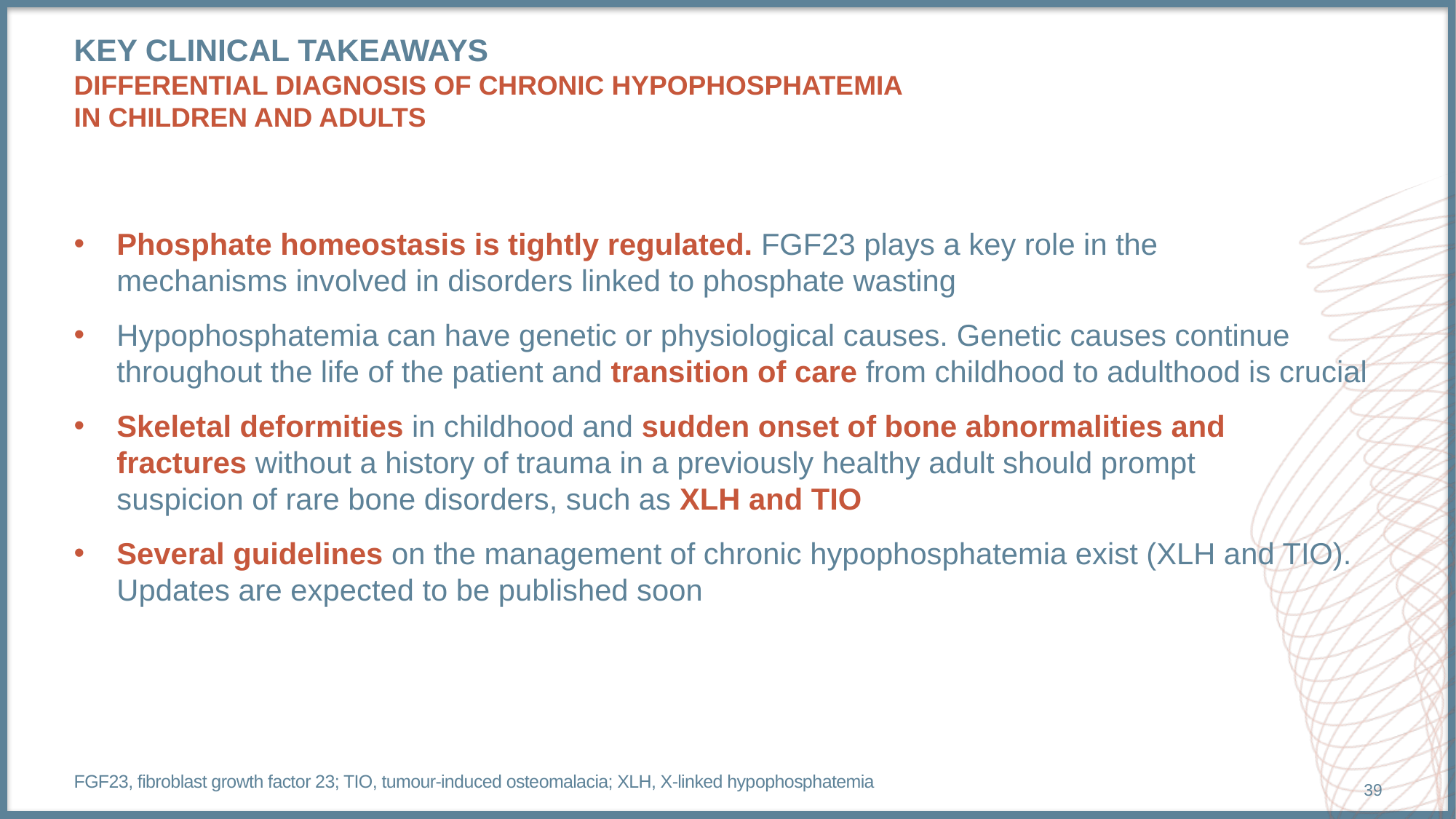

# Key clinical takeaways Differential diagnosis of chronic hypophosphatemia in children and adults

Phosphate homeostasis is tightly regulated. FGF23 plays a key role in the
mechanisms involved in disorders linked to phosphate wasting
Hypophosphatemia can have genetic or physiological causes. Genetic causes continue throughout the life of the patient and transition of care from childhood to adulthood is crucial
Skeletal deformities in childhood and sudden onset of bone abnormalities and
fractures without a history of trauma in a previously healthy adult should prompt
suspicion of rare bone disorders, such as XLH and TIO
Several guidelines on the management of chronic hypophosphatemia exist (XLH and TIO). Updates are expected to be published soon
FGF23, fibroblast growth factor 23; TIO, tumour-induced osteomalacia; XLH, X-linked hypophosphatemia
39